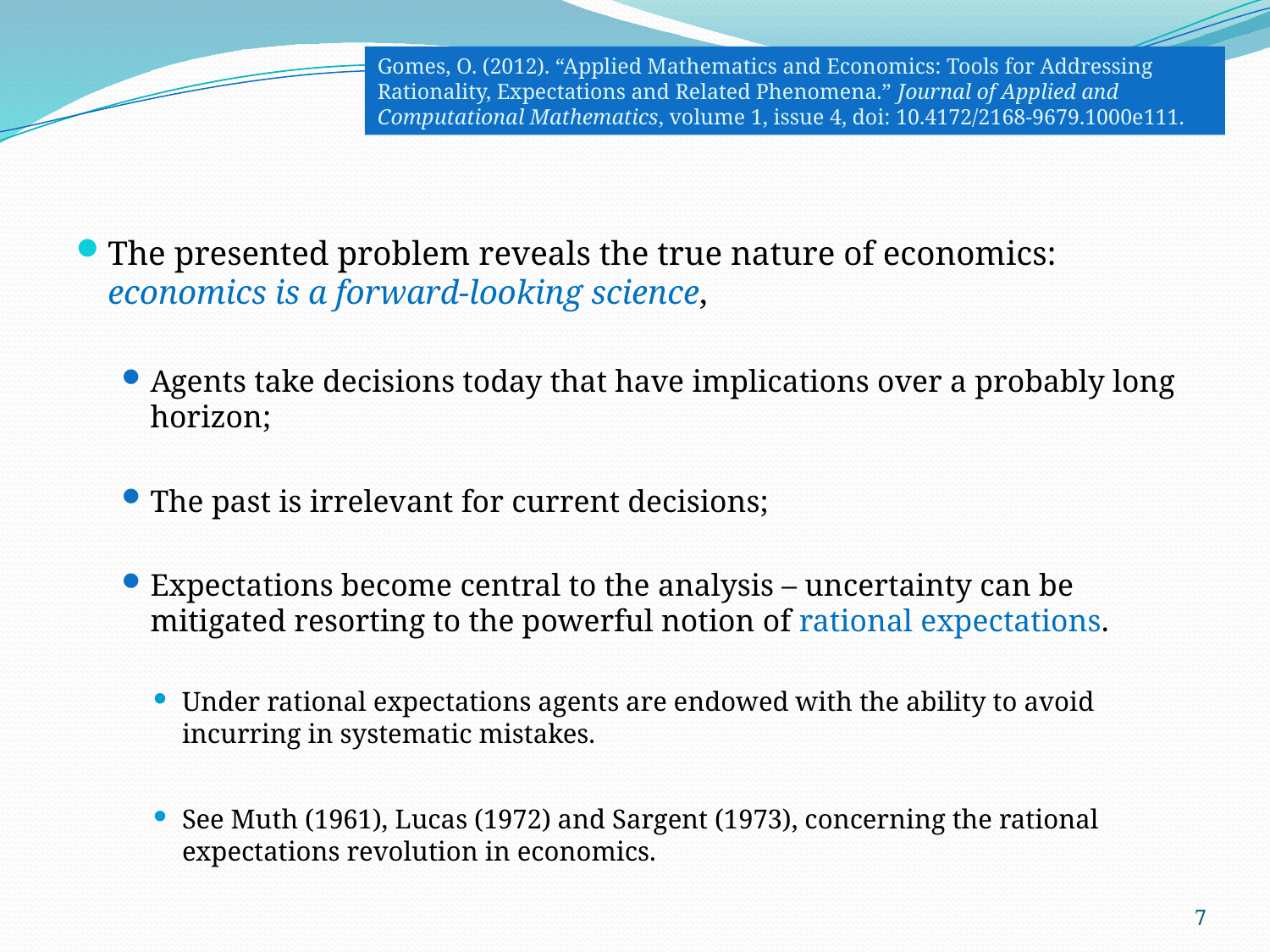

Gomes, O. (2012). “Applied Mathematics and Economics: Tools for Addressing Rationality, Expectations and Related Phenomena.” Journal of Applied and Computational Mathematics, volume 1, issue 4, doi: 10.4172/2168-9679.1000e111.
The presented problem reveals the true nature of economics: economics is a forward-looking science,

Agents take decisions today that have implications over a probably long horizon;

The past is irrelevant for current decisions;

Expectations become central to the analysis – uncertainty can be mitigated resorting to the powerful notion of rational expectations.

Under rational expectations agents are endowed with the ability to avoid incurring in systematic mistakes.

See Muth (1961), Lucas (1972) and Sargent (1973), concerning the rational expectations revolution in economics.
7